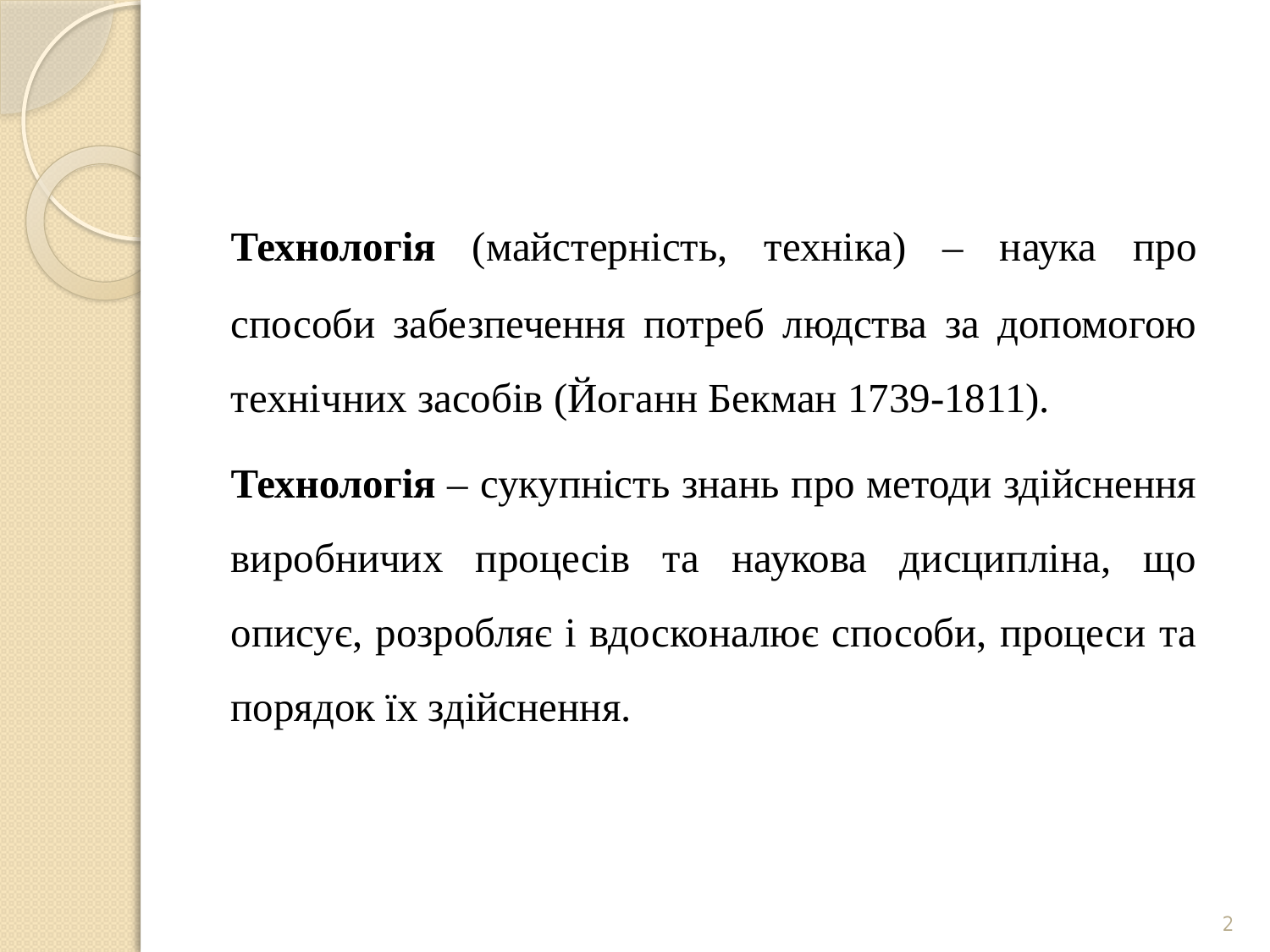

Технологія (майстерність, техніка) – наука про способи забезпечення потреб людства за допомогою технічних засобів (Йоганн Бекман 1739-1811).
		Технологія – сукупність знань про методи здійснення виробничих процесів та наукова дисципліна, що описує, розробляє і вдосконалює способи, процеси та порядок їх здійснення.
2